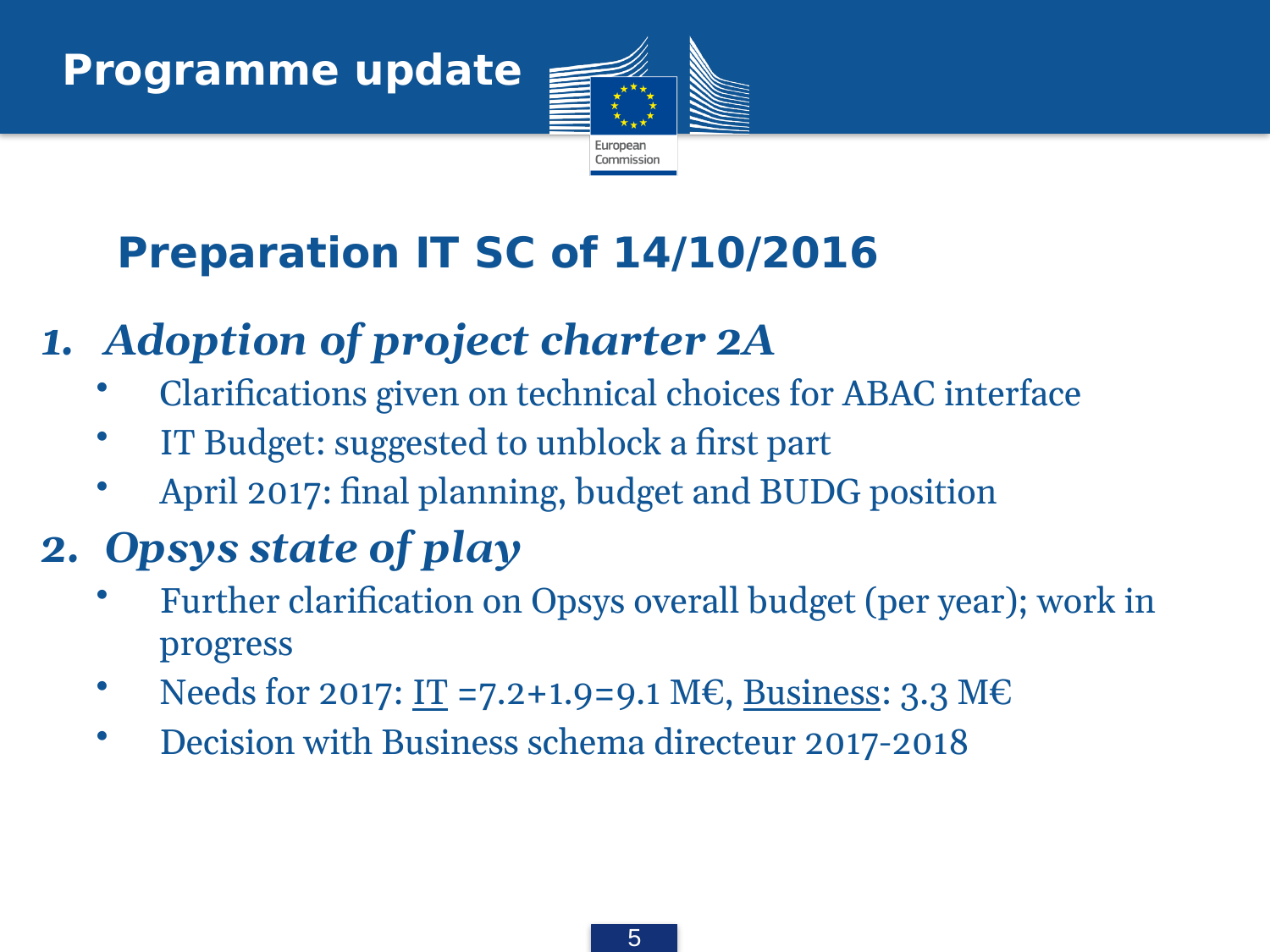

Programme update
# Preparation IT SC of 14/10/2016
Adoption of project charter 2A
Clarifications given on technical choices for ABAC interface
IT Budget: suggested to unblock a first part
April 2017: final planning, budget and BUDG position
Opsys state of play
Further clarification on Opsys overall budget (per year); work in progress
Needs for 2017: IT =7.2+1.9=9.1 M€, Business: 3.3 M€
Decision with Business schema directeur 2017-2018

5